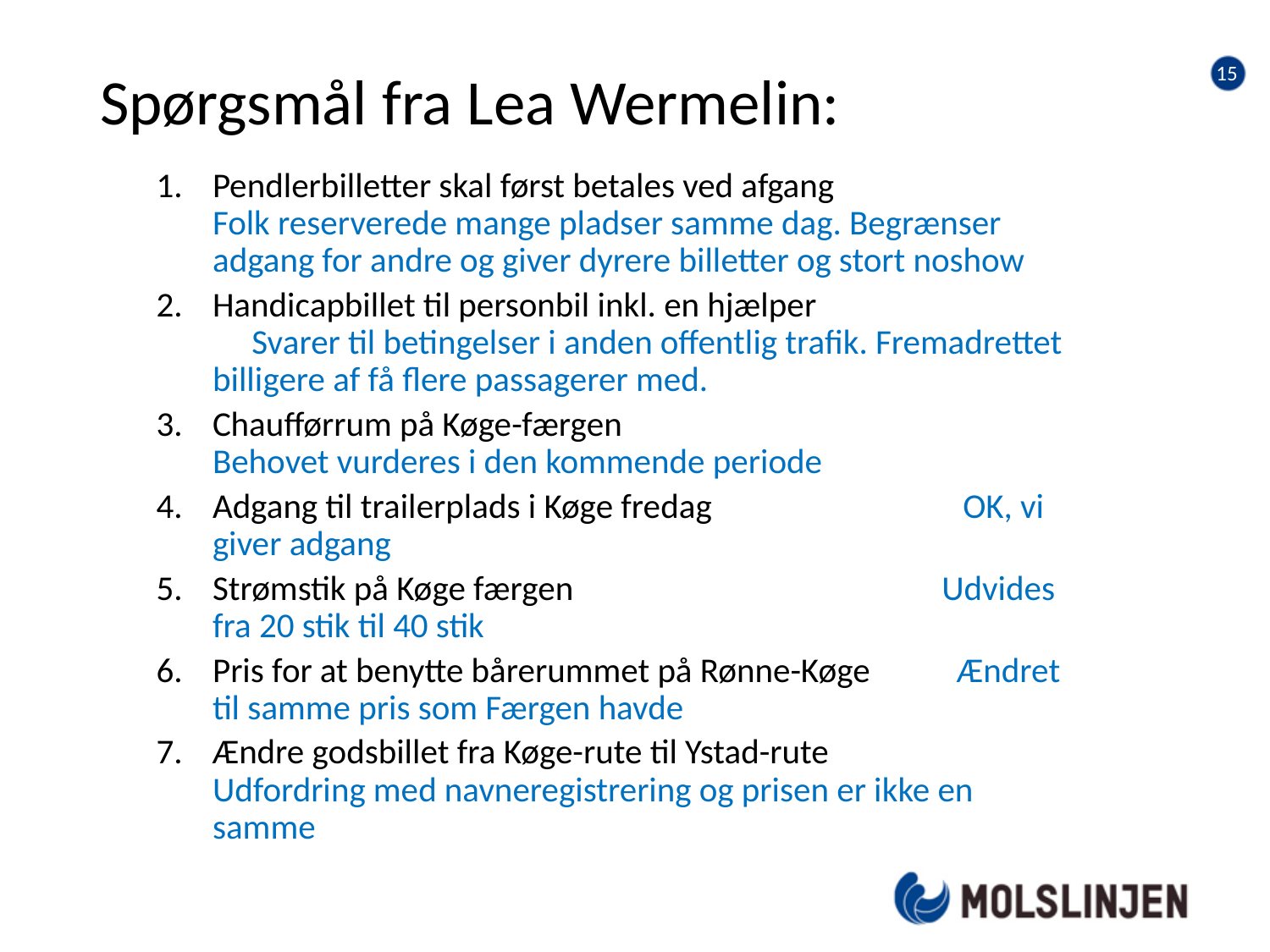

15
# Spørgsmål fra Lea Wermelin:
Pendlerbilletter skal først betales ved afgang                             Folk reserverede mange pladser samme dag. Begrænser adgang for andre og giver dyrere billetter og stort noshow
Handicapbillet til personbil inkl. en hjælper                                     Svarer til betingelser i anden offentlig trafik. Fremadrettet billigere af få flere passagerer med.
Chaufførrum på Køge-færgen                                           Behovet vurderes i den kommende periode
Adgang til trailerplads i Køge fredag                                OK, vi giver adgang
Strømstik på Køge færgen                                               Udvides fra 20 stik til 40 stik
Pris for at benytte bårerummet på Rønne-Køge           Ændret til samme pris som Færgen havde
Ændre godsbillet fra Køge-rute til Ystad-rute             Udfordring med navneregistrering og prisen er ikke en samme